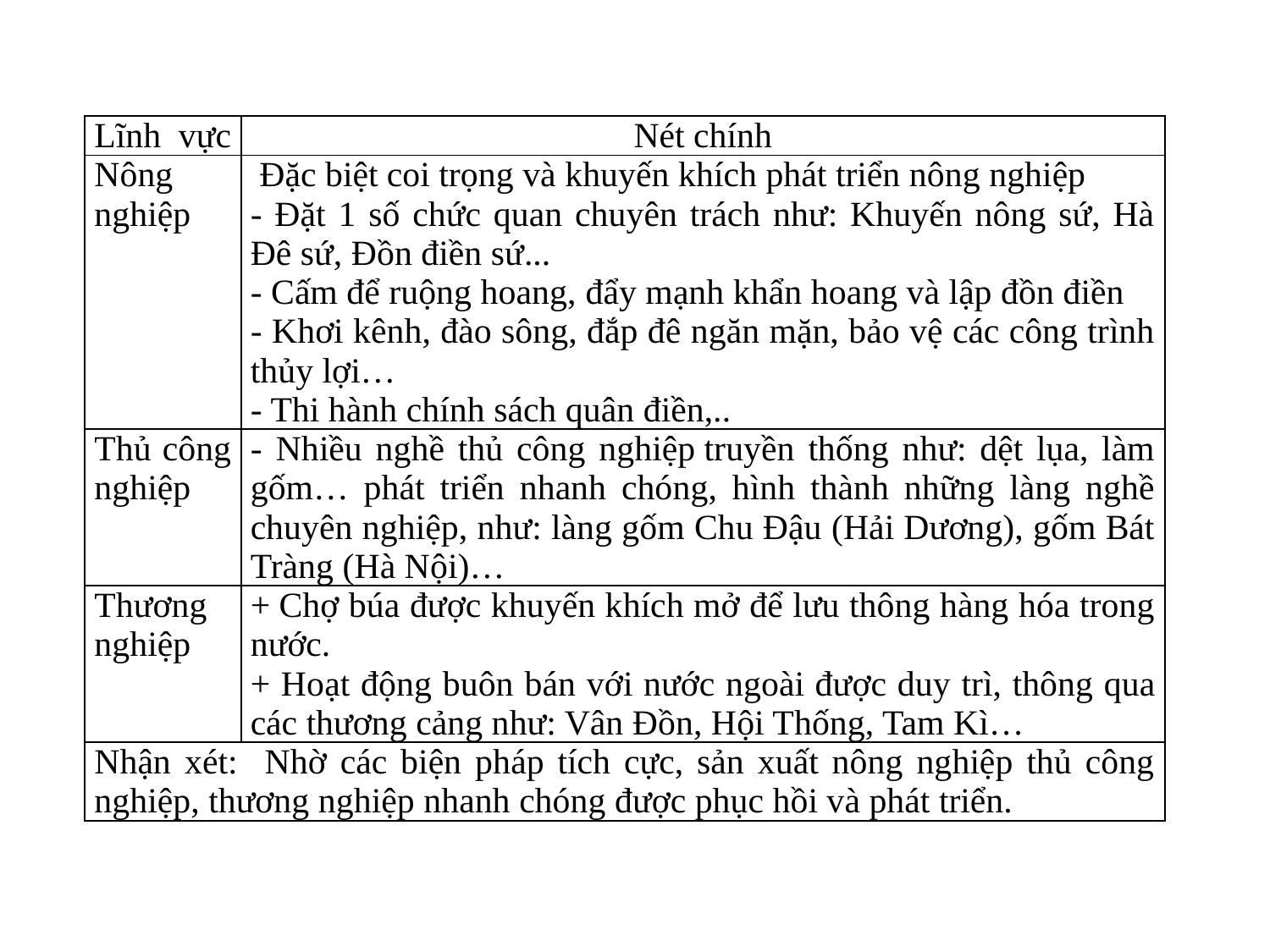

| Lĩnh vực | Nét chính |
| --- | --- |
| Nông nghiệp | Đặc biệt coi trọng và khuyến khích phát triển nông nghiệp - Đặt 1 số chức quan chuyên trách như: Khuyến nông sứ, Hà Đê sứ, Đồn điền sứ... - Cấm để ruộng hoang, đẩy mạnh khẩn hoang và lập đồn điền - Khơi kênh, đào sông, đắp đê ngăn mặn, bảo vệ các công trình thủy lợi… - Thi hành chính sách quân điền,.. |
| Thủ công nghiệp | - Nhiều nghề thủ công nghiệp truyền thống như: dệt lụa, làm gốm… phát triển nhanh chóng, hình thành những làng nghề chuyên nghiệp, như: làng gốm Chu Đậu (Hải Dương), gốm Bát Tràng (Hà Nội)… |
| Thương nghiệp | + Chợ búa được khuyến khích mở để lưu thông hàng hóa trong nước. + Hoạt động buôn bán với nước ngoài được duy trì, thông qua các thương cảng như: Vân Đồn, Hội Thống, Tam Kì… |
| Nhận xét: Nhờ các biện pháp tích cực, sản xuất nông nghiệp thủ công nghiệp, thương nghiệp nhanh chóng được phục hồi và phát triển. |  |